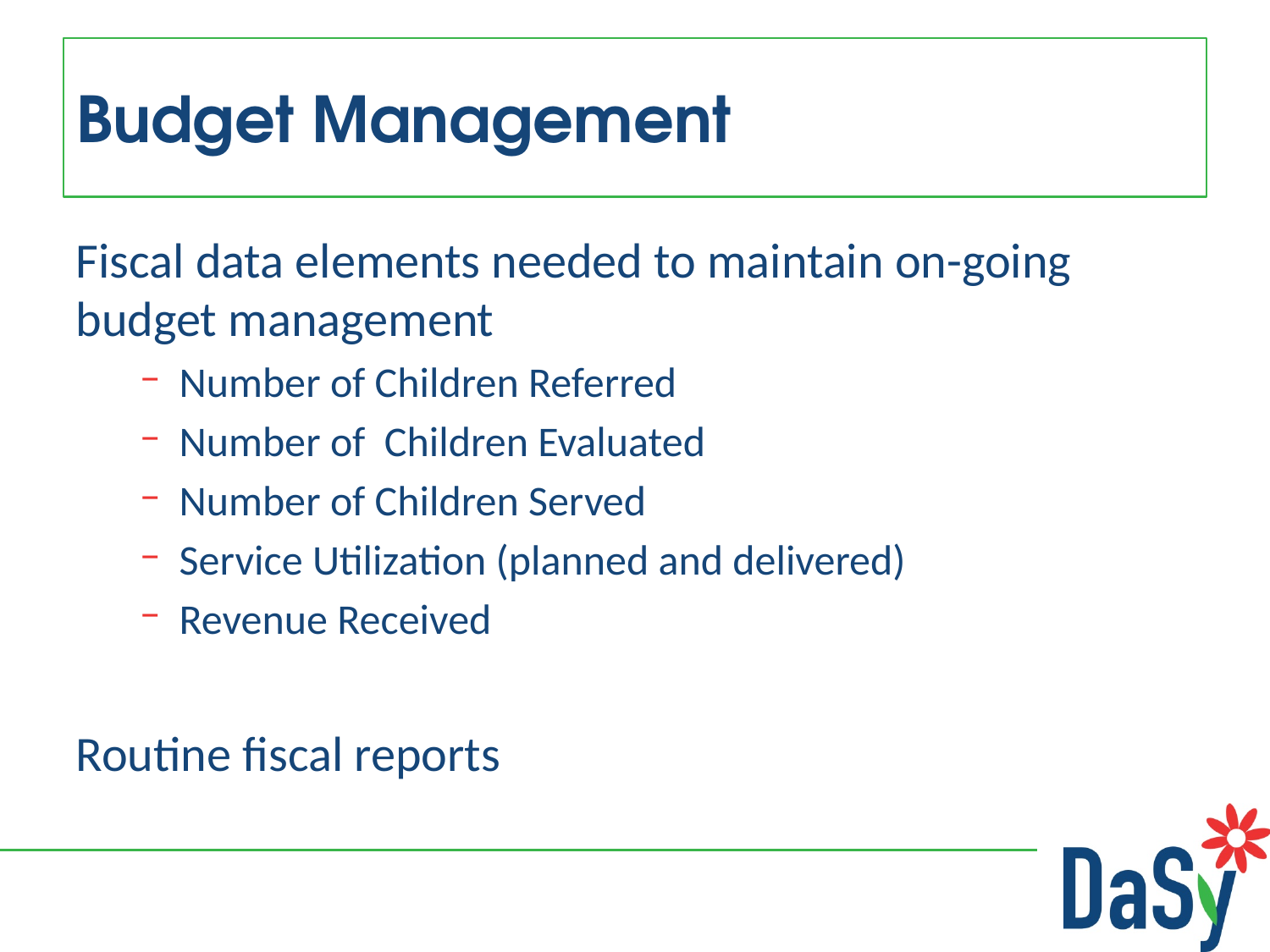

# Budget Management
Fiscal data elements needed to maintain on-going budget management
Number of Children Referred
Number of  Children Evaluated
Number of Children Served
Service Utilization (planned and delivered)
Revenue Received

Routine fiscal reports